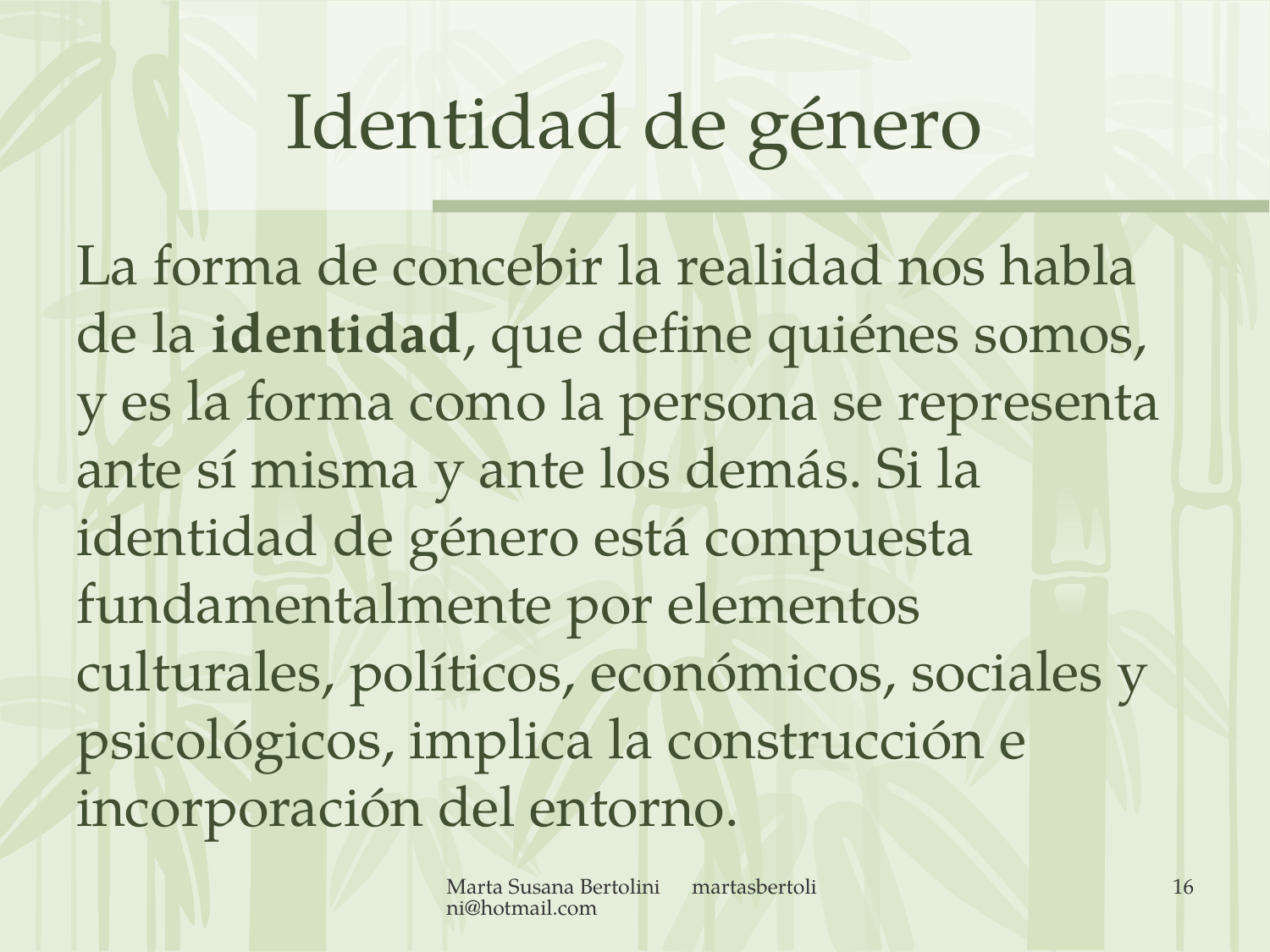

# Identidad de género
La forma de concebir la realidad nos habla de la identidad, que define quiénes somos, y es la forma como la persona se representa ante sí misma y ante los demás. Si la identidad de género está compuesta fundamentalmente por elementos culturales, políticos, económicos, sociales y psicológicos, implica la construcción e incorporación del entorno.
Marta Susana Bertolini      martasbertolini@hotmail.com
16